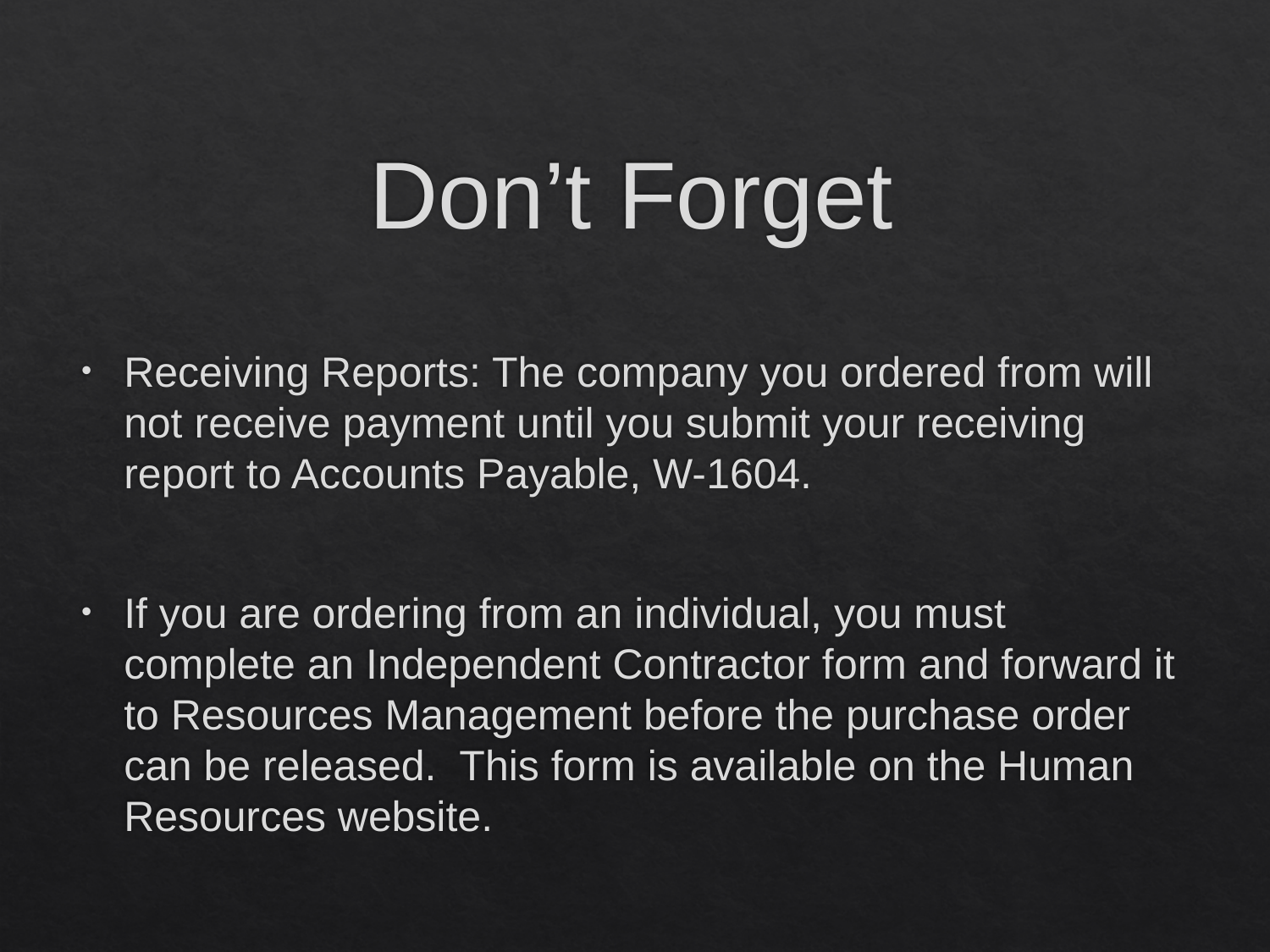

# Don’t Forget
Receiving Reports: The company you ordered from will not receive payment until you submit your receiving report to Accounts Payable, W-1604.

If you are ordering from an individual, you must complete an Independent Contractor form and forward it to Resources Management before the purchase order can be released.  This form is available on the Human Resources website.